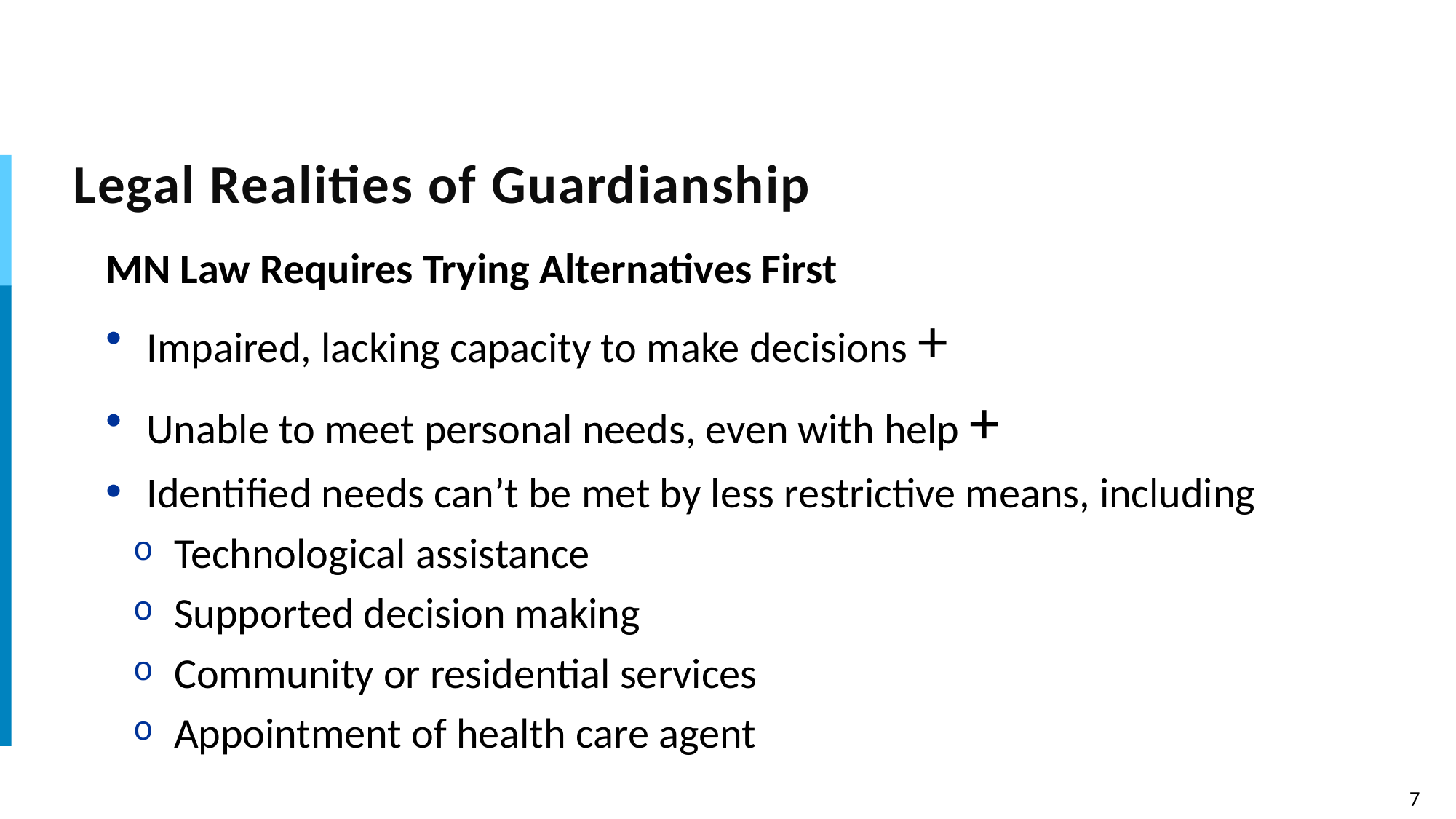

# Legal Realities of Guardianship
MN Law Requires Trying Alternatives First
Impaired, lacking capacity to make decisions +
Unable to meet personal needs, even with help +
Identified needs can’t be met by less restrictive means, including
Technological assistance
Supported decision making
Community or residential services
Appointment of health care agent